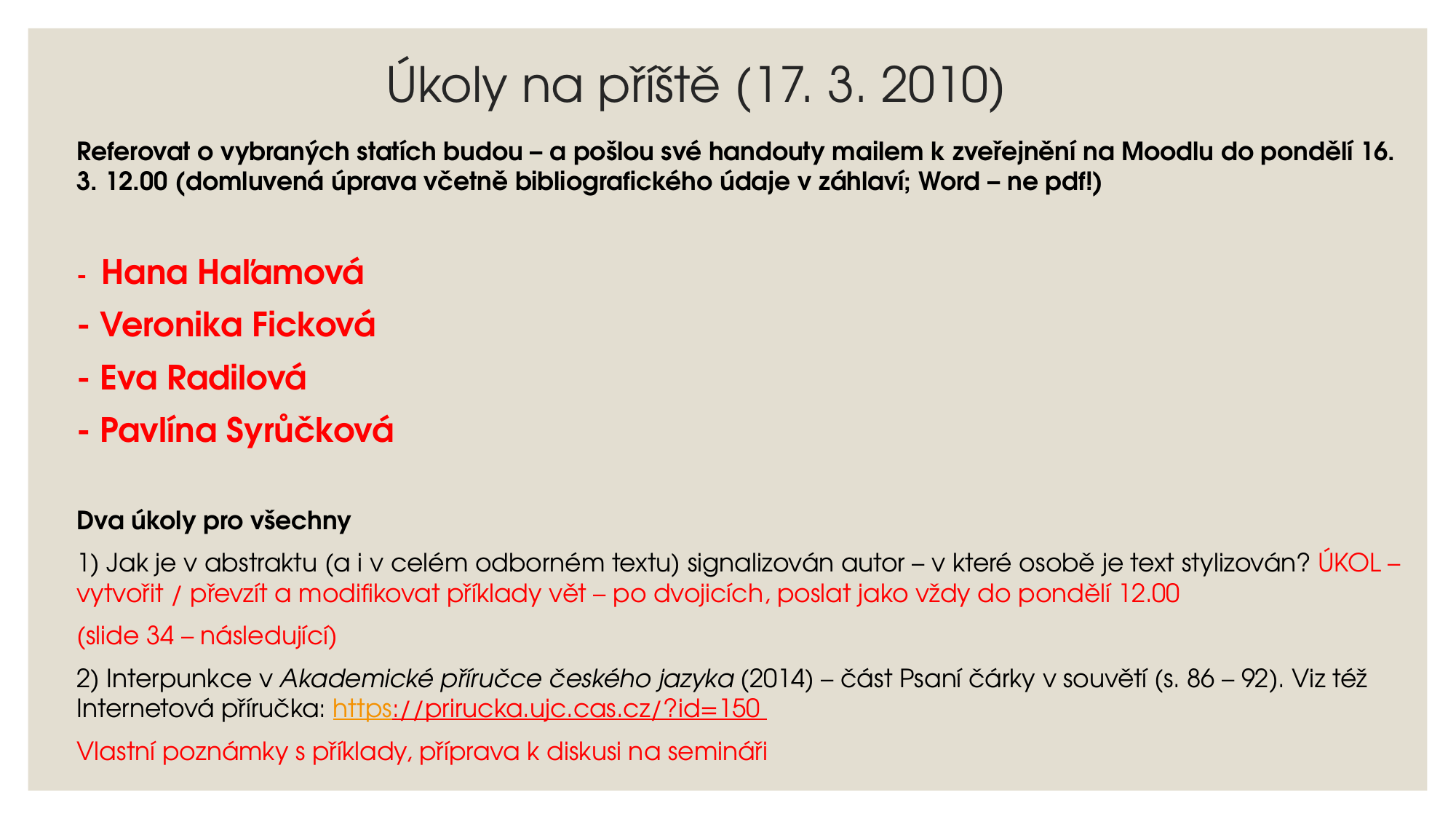

# Úkoly na příště (17. 3. 2010)
Referovat o vybraných statích budou – a pošlou své handouty mailem k zveřejnění na Moodlu do pondělí 16. 3. 12.00 (domluvená úprava včetně bibliografického údaje v záhlaví; Word – ne pdf!)

-  Hana Haľamová
- Veronika Ficková
- Eva Radilová
- Pavlína Syrůčková

Dva úkoly pro všechny
1) Jak je v abstraktu (a i v celém odborném textu) signalizován autor – v které osobě je text stylizován? ÚKOL – vytvořit / převzít a modifikovat příklady vět – po dvojicích, poslat jako vždy do pondělí 12.00
(slide 34 – následující)
2) Interpunkce v Akademické příručce českého jazyka (2014) – část Psaní čárky v souvětí (s. 86 – 92). Viz též Internetová příručka: https://prirucka.ujc.cas.cz/?id=150
Vlastní poznámky s příklady, příprava k diskusi na semináři